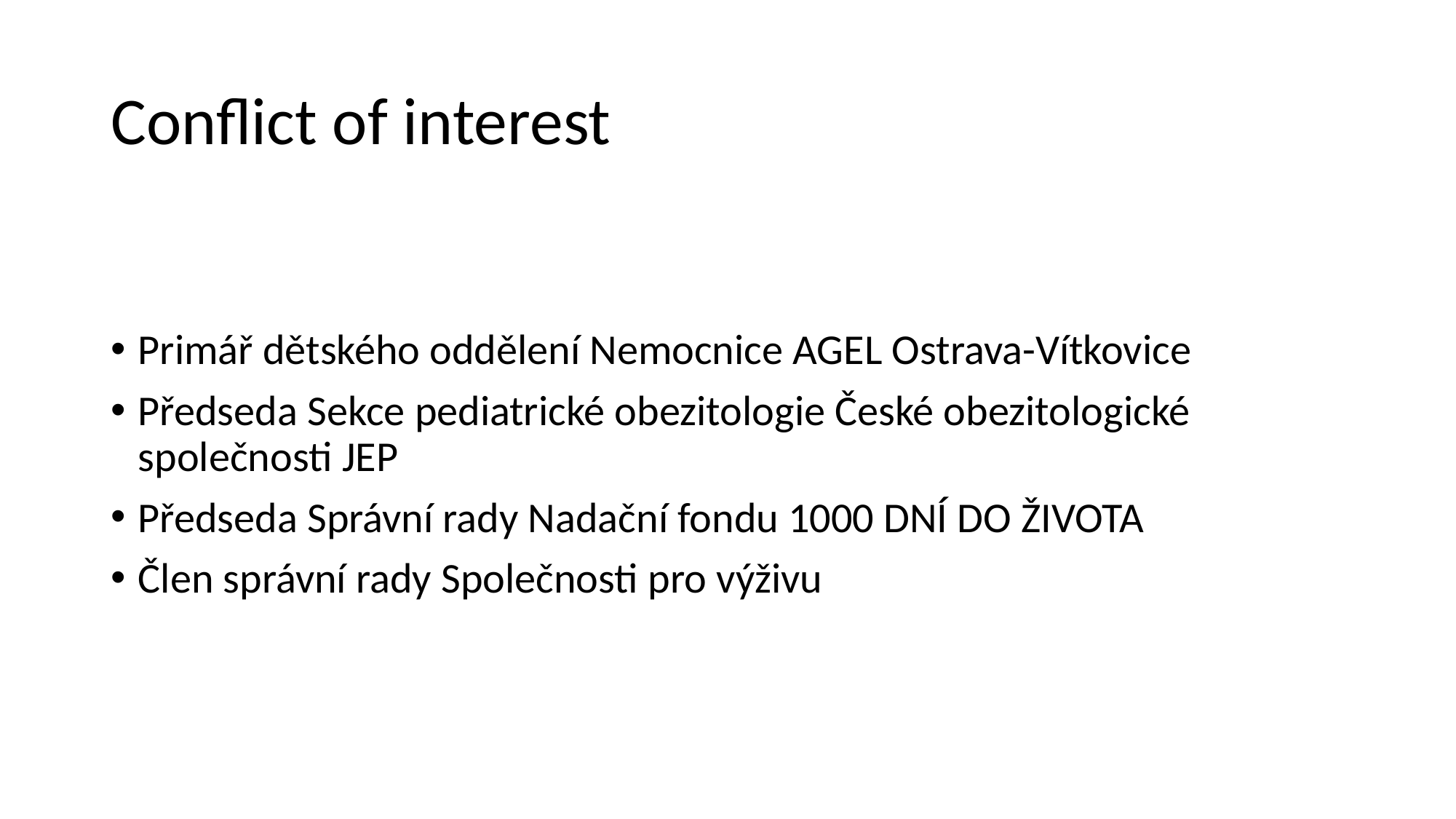

# Conflict of interest

Primář dětského oddělení Nemocnice AGEL Ostrava-Vítkovice
Předseda Sekce pediatrické obezitologie České obezitologické společnosti JEP
Předseda Správní rady Nadační fondu 1000 DNÍ DO ŽIVOTA
Člen správní rady Společnosti pro výživu